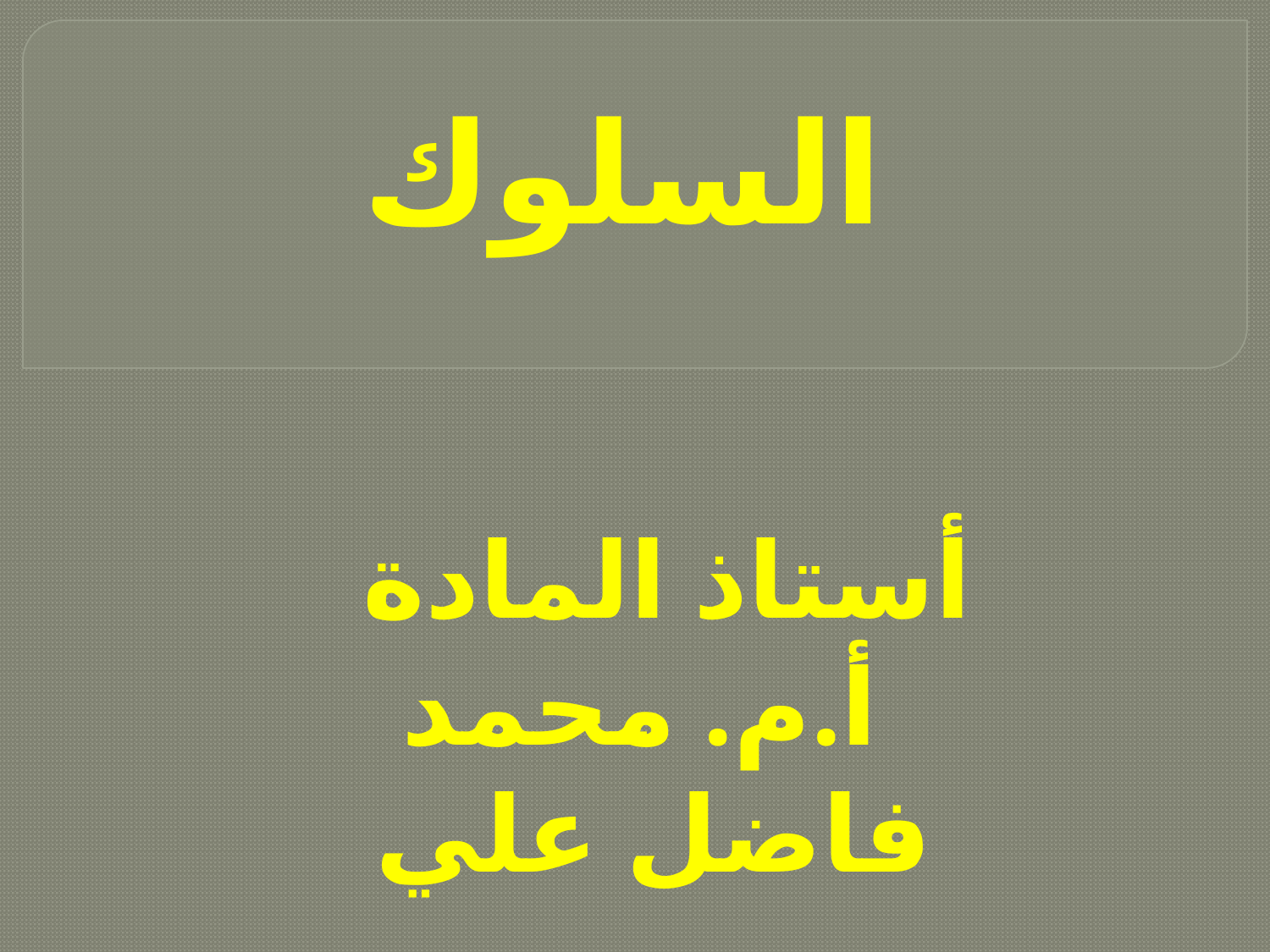

# السلوك
أستاذ المادة
أ.م. محمد فاضل علي